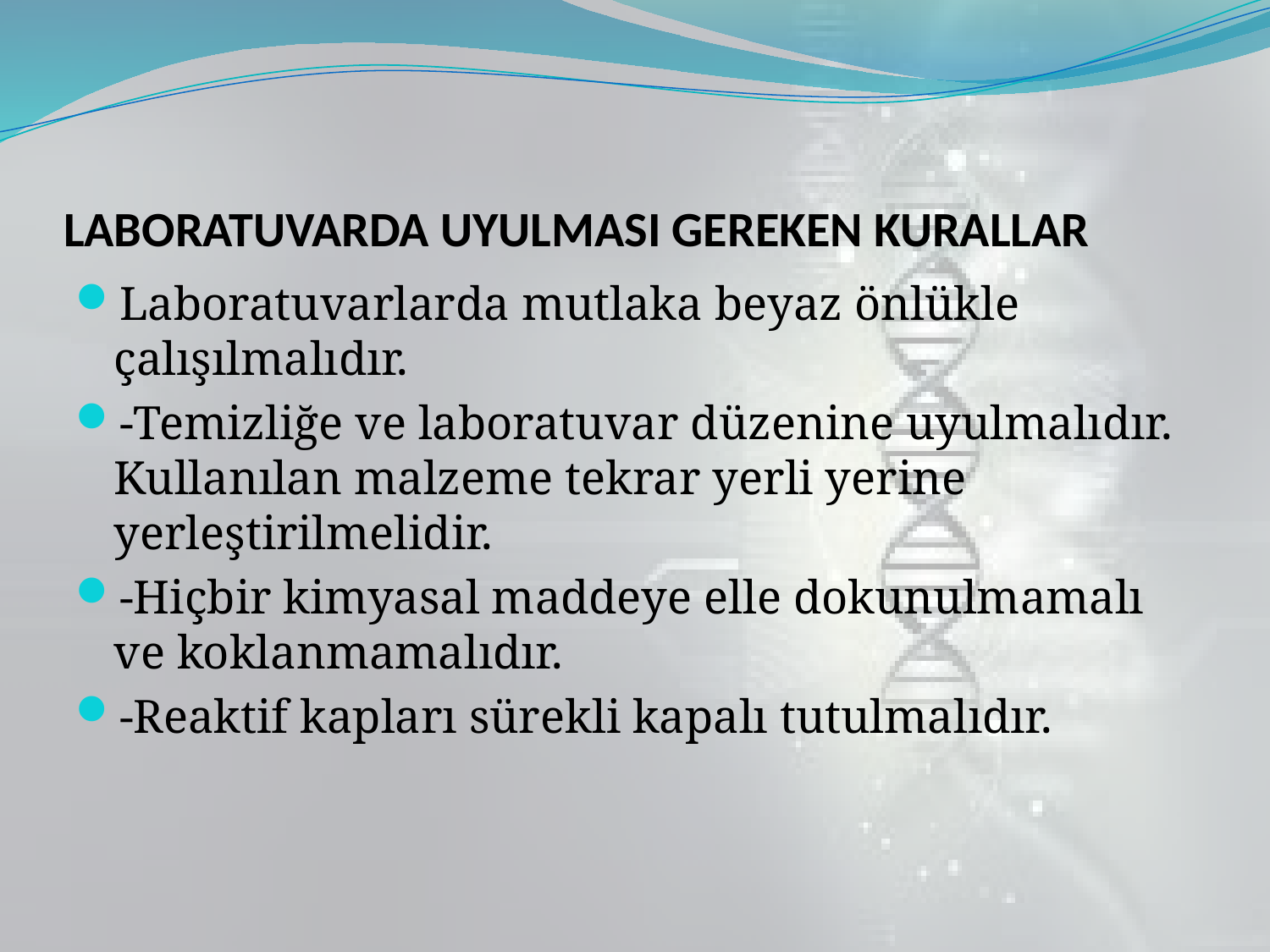

# LABORATUVARDA UYULMASI GEREKEN KURALLAR
Laboratuvarlarda mutlaka beyaz önlükle çalışılmalıdır.
-Temizliğe ve laboratuvar düzenine uyulmalıdır. Kullanılan malzeme tekrar yerli yerine yerleştirilmelidir.
-Hiçbir kimyasal maddeye elle dokunulmamalı ve koklanmamalıdır.
-Reaktif kapları sürekli kapalı tutulmalıdır.